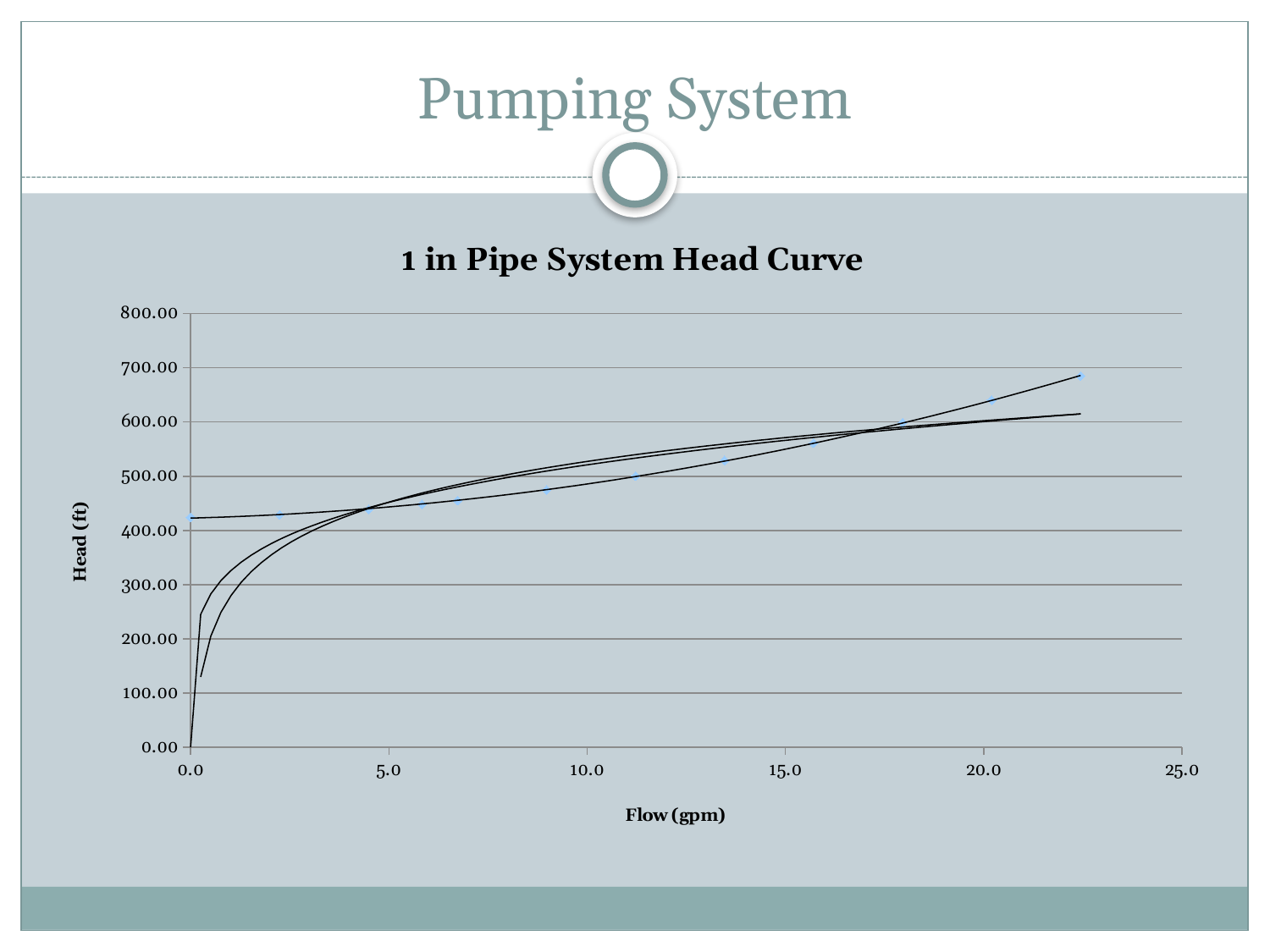

# Pumping System

### Chart: 1 in Pipe System Head Curve

| Category |  |
|---|---|